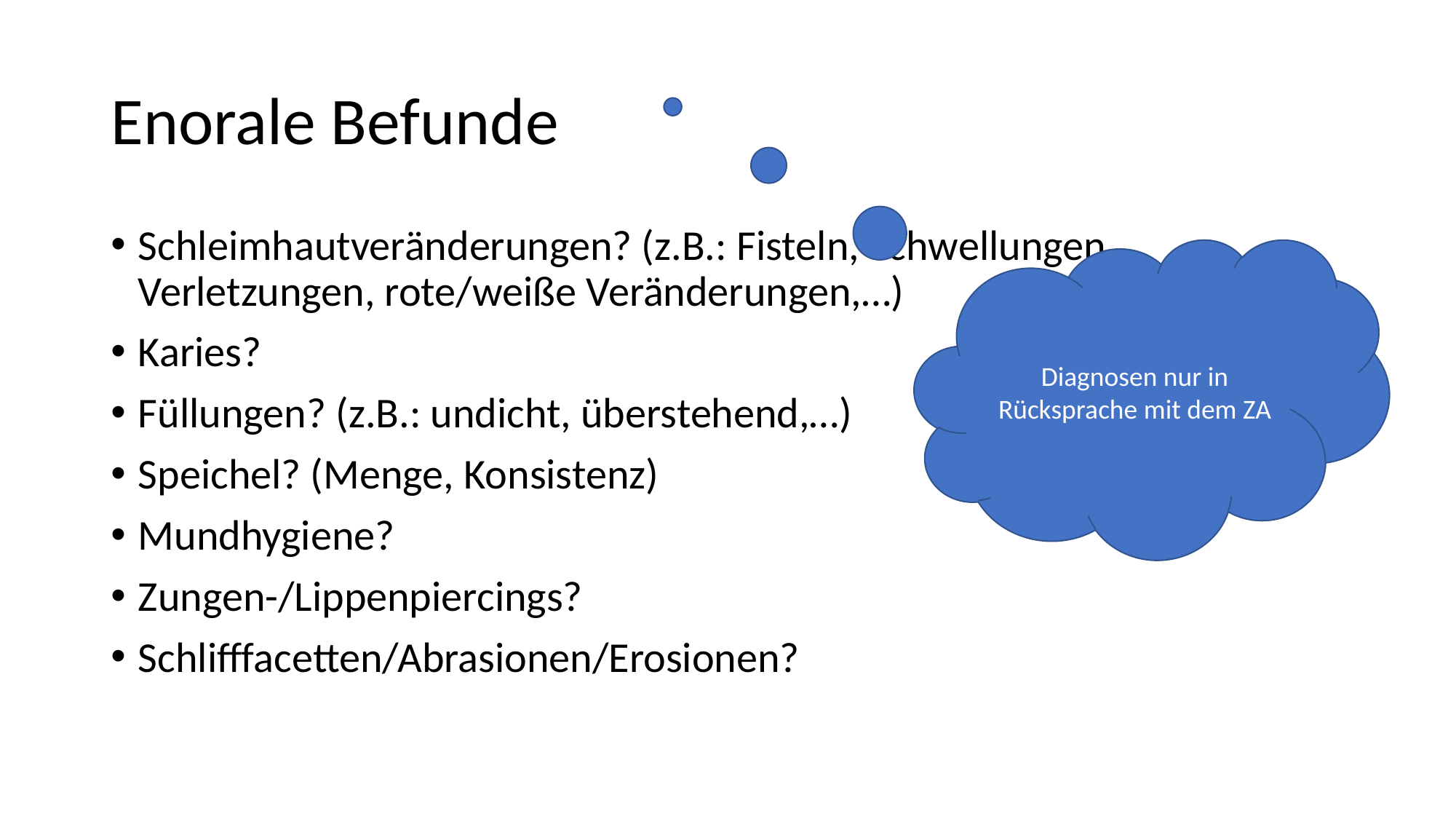

# Enorale Befunde
Schleimhautveränderungen? (z.B.: Fisteln, Schwellungen, Verletzungen, rote/weiße Veränderungen,…)
Karies?
Füllungen? (z.B.: undicht, überstehend,…)
Speichel? (Menge, Konsistenz)
Mundhygiene?
Zungen-/Lippenpiercings?
Schlifffacetten/Abrasionen/Erosionen?
Diagnosen nur in Rücksprache mit dem ZA